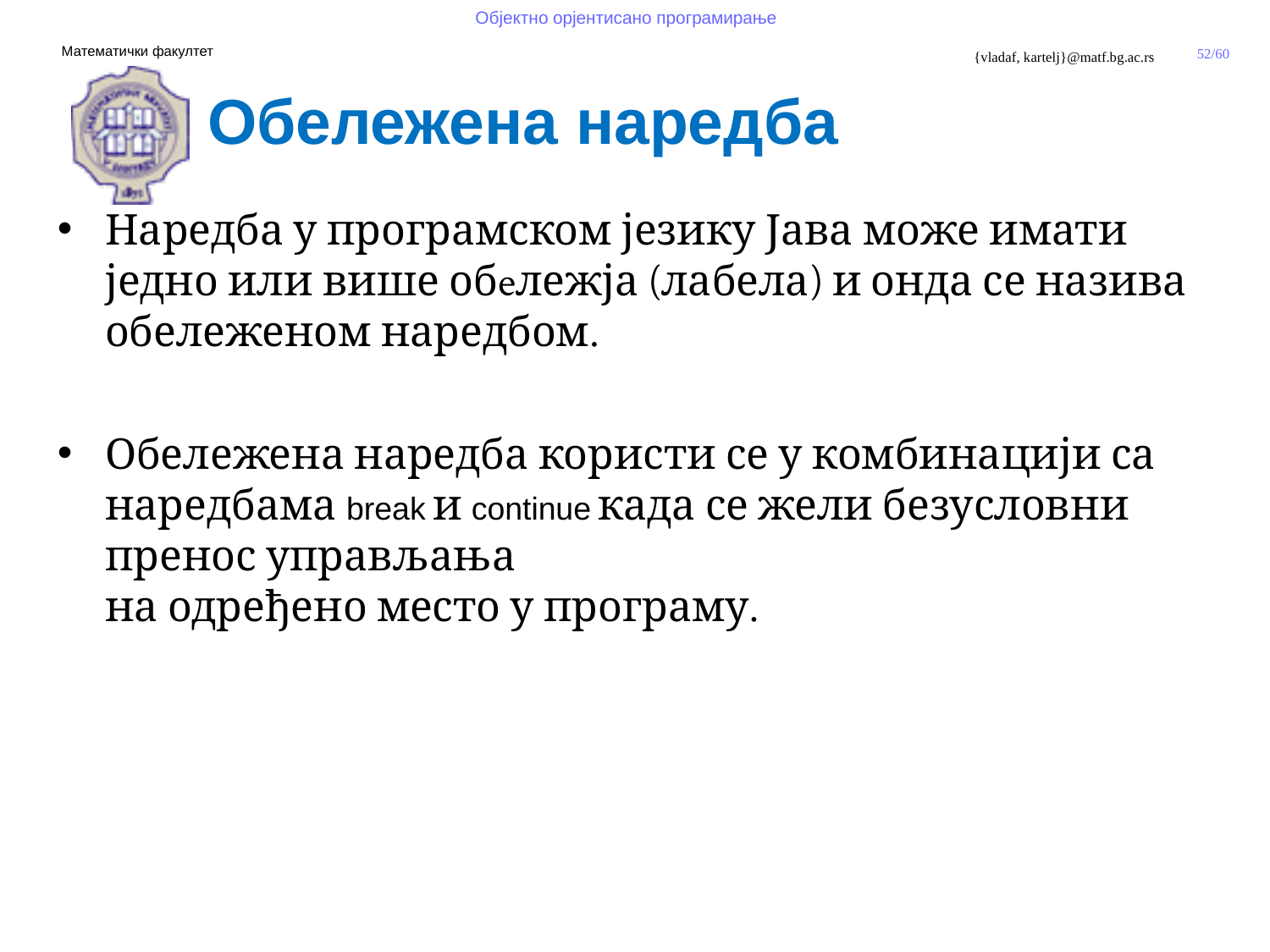

Обележена наредба
Наредба у програмском језику Јава може имати једно или више обeлежја (лабела) и онда се назива обележеном наредбом.

Обележена наредба користи се у комбинацији са наредбама break и continue када се жели безусловни пренос управљања
на одређено место у програму.